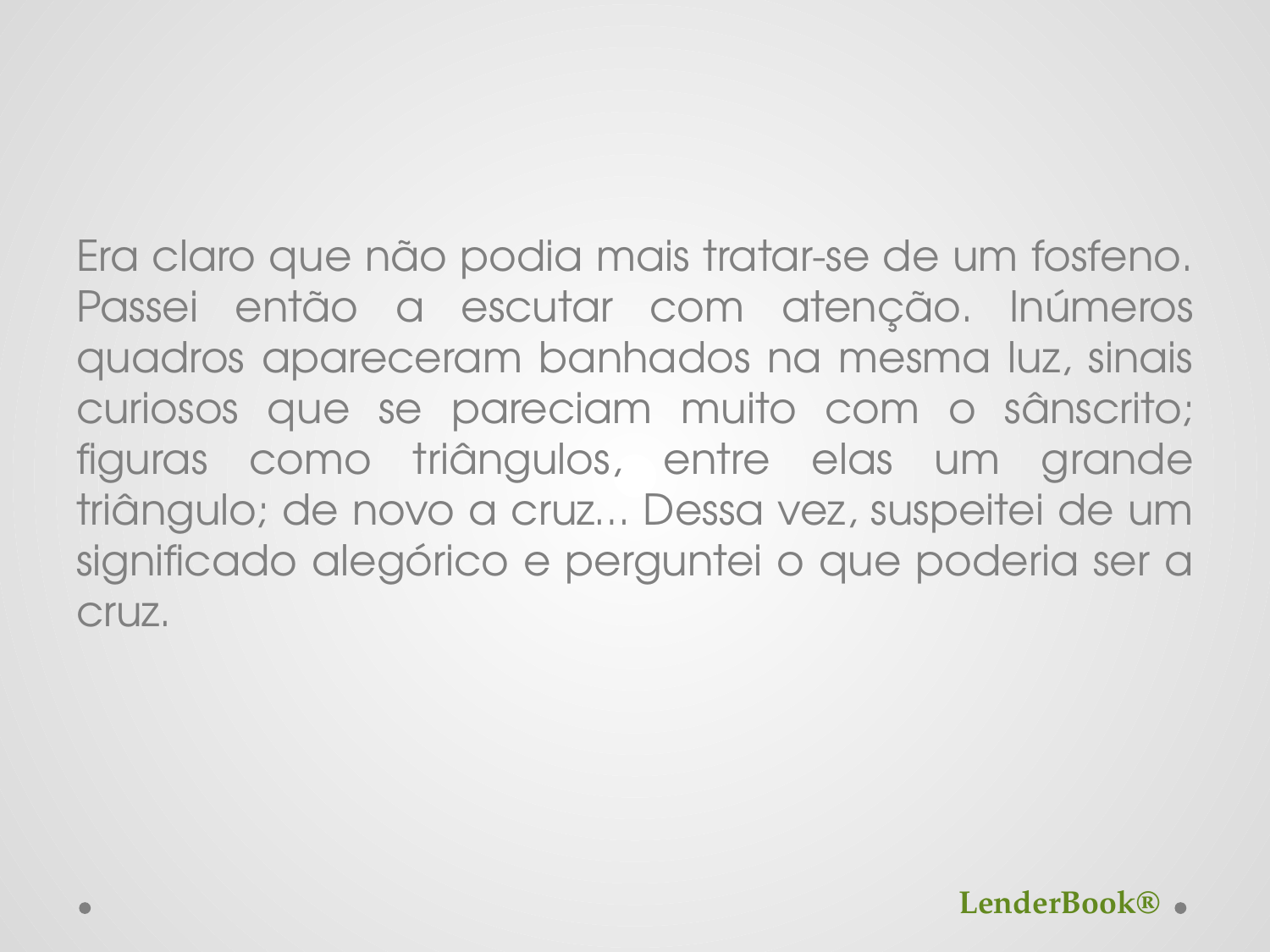

Era claro que não podia mais tratar-se de um fosfeno. Passei então a escutar com atenção. Inúmeros quadros apareceram banhados na mesma luz, sinais curiosos que se pareciam muito com o sânscrito; figuras como triângulos, entre elas um grande triângulo; de novo a cruz… Dessa vez, suspeitei de um significado alegórico e perguntei o que poderia ser a cruz.
LenderBook®